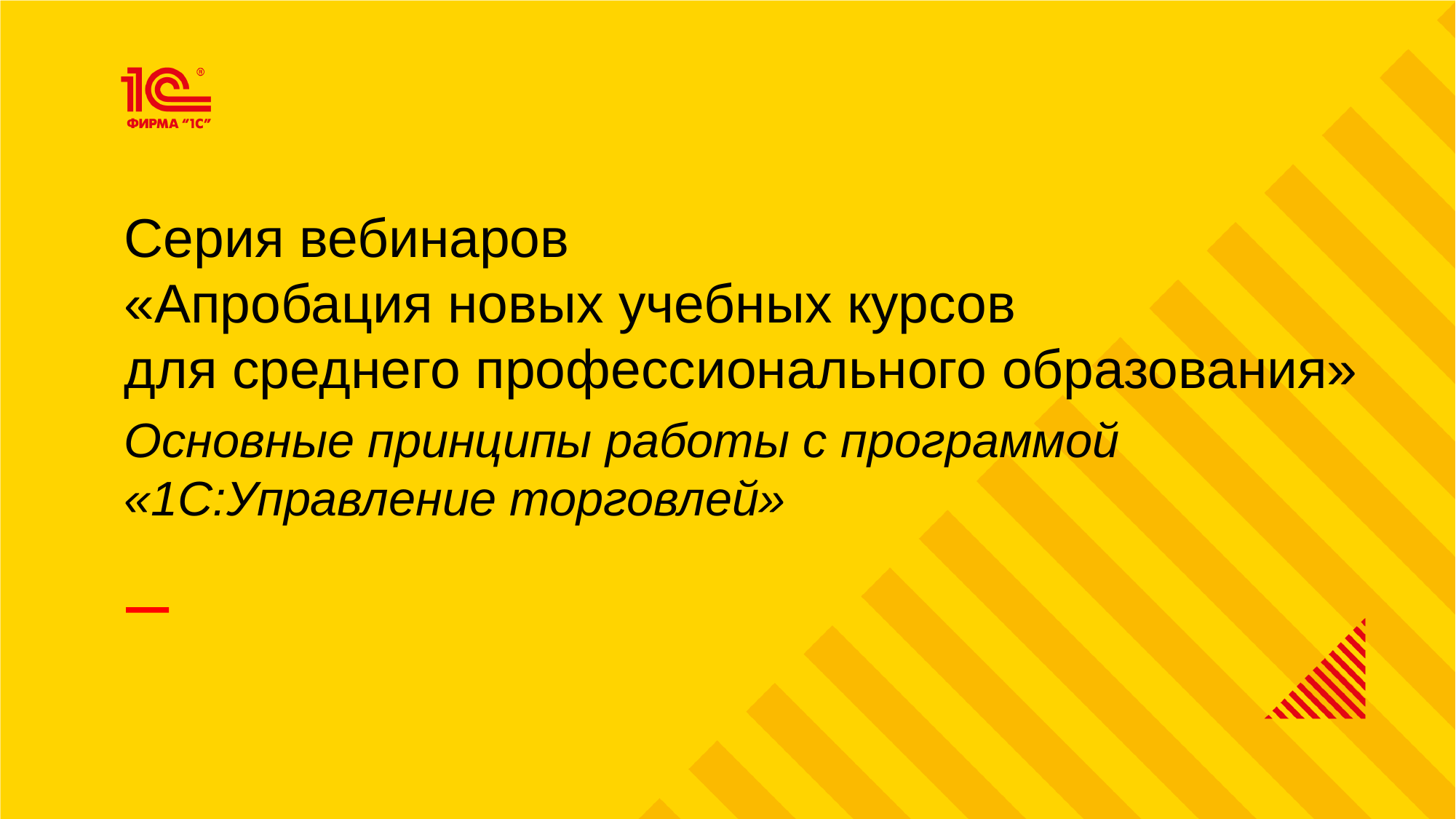

Серия вебинаров
«Апробация новых учебных курсов
для среднего профессионального образования»
Основные принципы работы с программой
«1С:Управление торговлей»